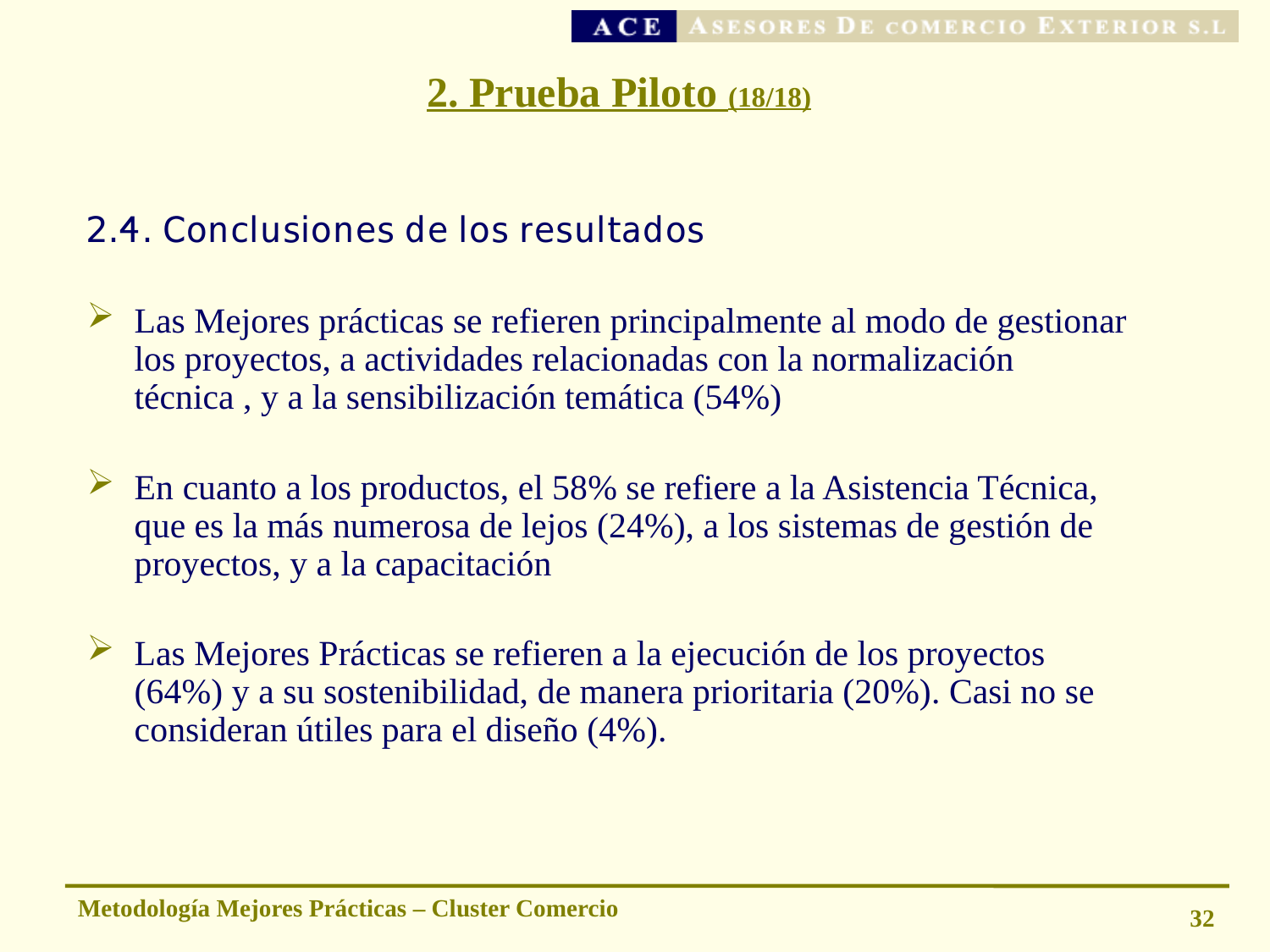

# 2. Prueba Piloto (18/18)
2.4. Conclusiones de los resultados

Las Mejores prácticas se refieren principalmente al modo de gestionar los proyectos, a actividades relacionadas con la normalización técnica , y a la sensibilización temática (54%)

En cuanto a los productos, el 58% se refiere a la Asistencia Técnica, que es la más numerosa de lejos (24%), a los sistemas de gestión de proyectos, y a la capacitación

Las Mejores Prácticas se refieren a la ejecución de los proyectos (64%) y a su sostenibilidad, de manera prioritaria (20%). Casi no se consideran útiles para el diseño (4%).

Metodología Mejores Prácticas – Cluster Comercio
32